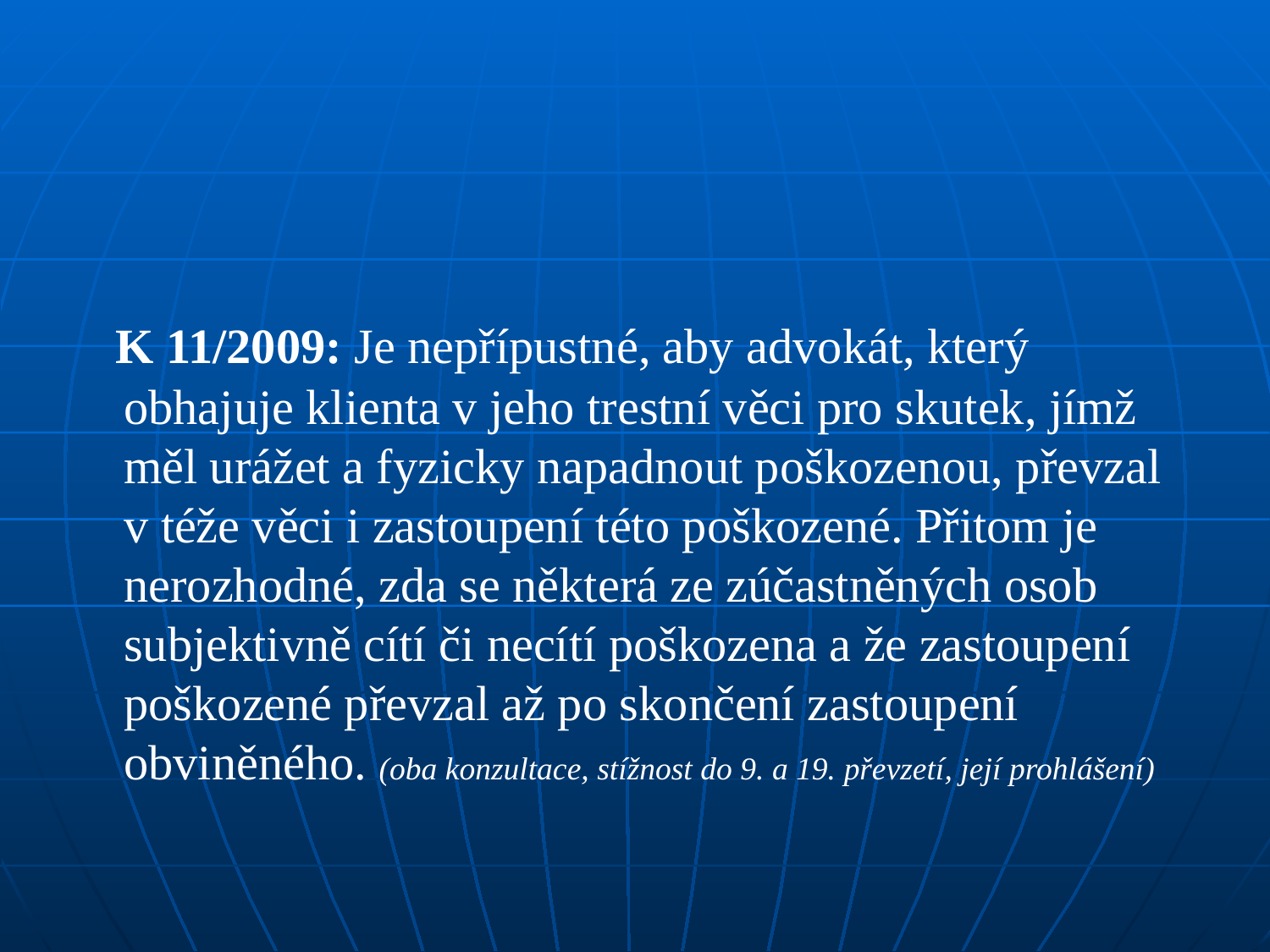

#

  K 11/2009: Je nepřípustné, aby advokát, který obhajuje klienta v jeho trestní věci pro skutek, jímž měl urážet a fyzicky napadnout poškozenou, převzal v téže věci i zastoupení této poškozené. Přitom je nerozhodné, zda se některá ze zúčastněných osob subjektivně cítí či necítí poškozena a že zastoupení poškozené převzal až po skončení zastoupení obviněného. (oba konzultace, stížnost do 9. a 19. převzetí, její prohlášení)